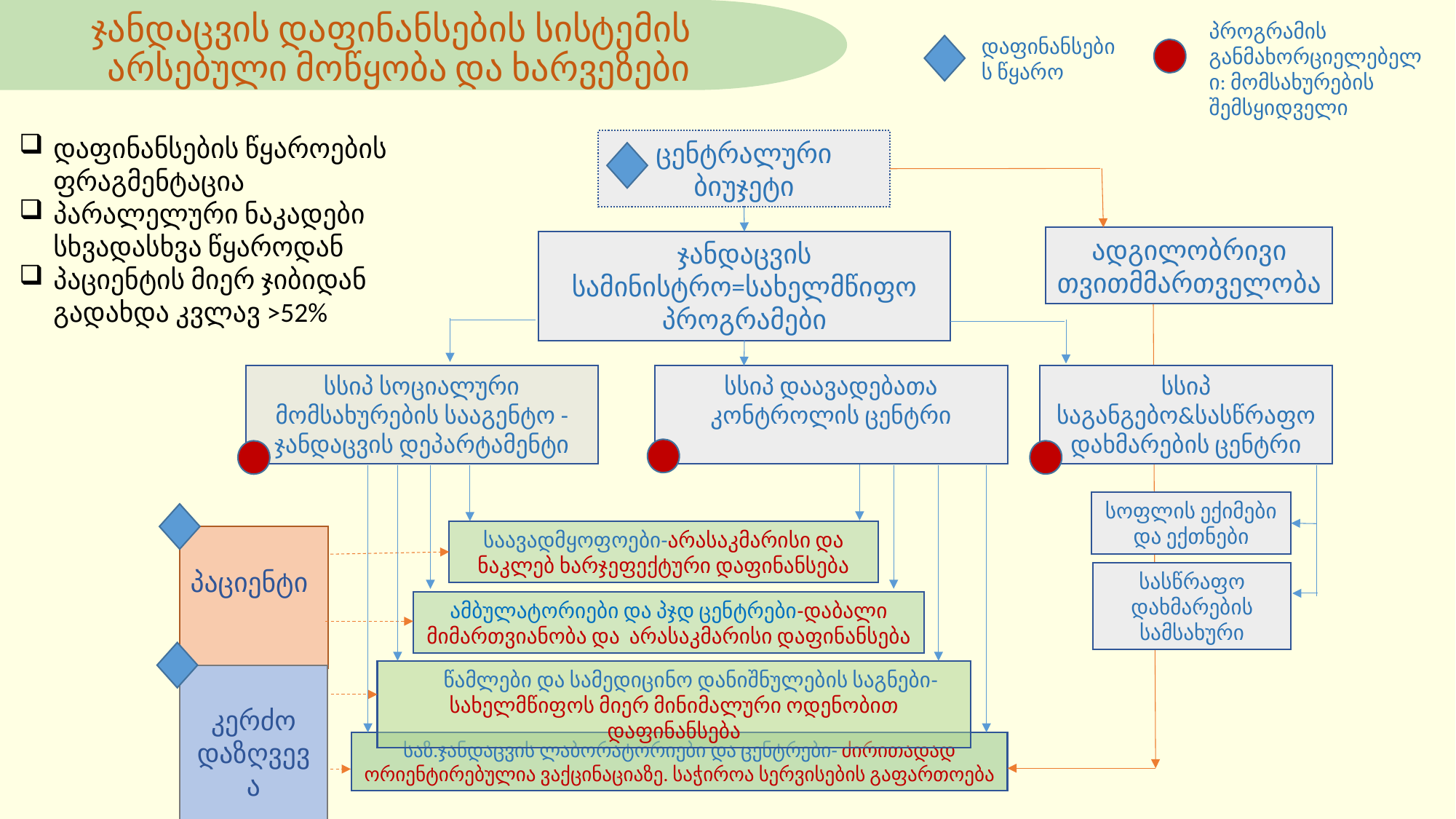

# ჯანდაცვის დაფინანსების სისტემის არსებული მოწყობა და ხარვეზები
პროგრამის განმახორციელებელი: მომსახურების შემსყიდველი
დაფინანსების წყარო

დაფინანსების წყაროების ფრაგმენტაცია
პარალელური ნაკადები სხვადასხვა წყაროდან
პაციენტის მიერ ჯიბიდან გადახდა კვლავ >52%
ცენტრალური ბიუჯეტი

ადგილობრივი თვითმმართველობა
ჯანდაცვის სამინისტრო=სახელმწიფო პროგრამები
სსიპ სოციალური მომსახურების სააგენტო -ჯანდაცვის დეპარტამენტი
სსიპ დაავადებათა კონტროლის ცენტრი

სსიპ საგანგებო&სასწრაფო დახმარების ცენტრი

სოფლის ექიმები და ექთნები

საავადმყოფოები-არასაკმარისი და ნაკლებ ხარჯეფექტური დაფინანსება

პაციენტი

სასწრაფო დახმარების სამსახური
ამბულატორიები და პჯდ ცენტრები-დაბალი მიმართვიანობა და  არასაკმარისი დაფინანსება

       წამლები და სამედიცინო დანიშნულების საგნები-სახელმწიფოს მიერ მინიმალური ოდენობით დაფინანსება

კერძო დაზღვევა

საზ.ჯანდაცვის ლაბორატორიები და ცენტრები- ძირითადად ორიენტირებულია ვაქცინაციაზე. საჭიროა სერვისების გაფართოება